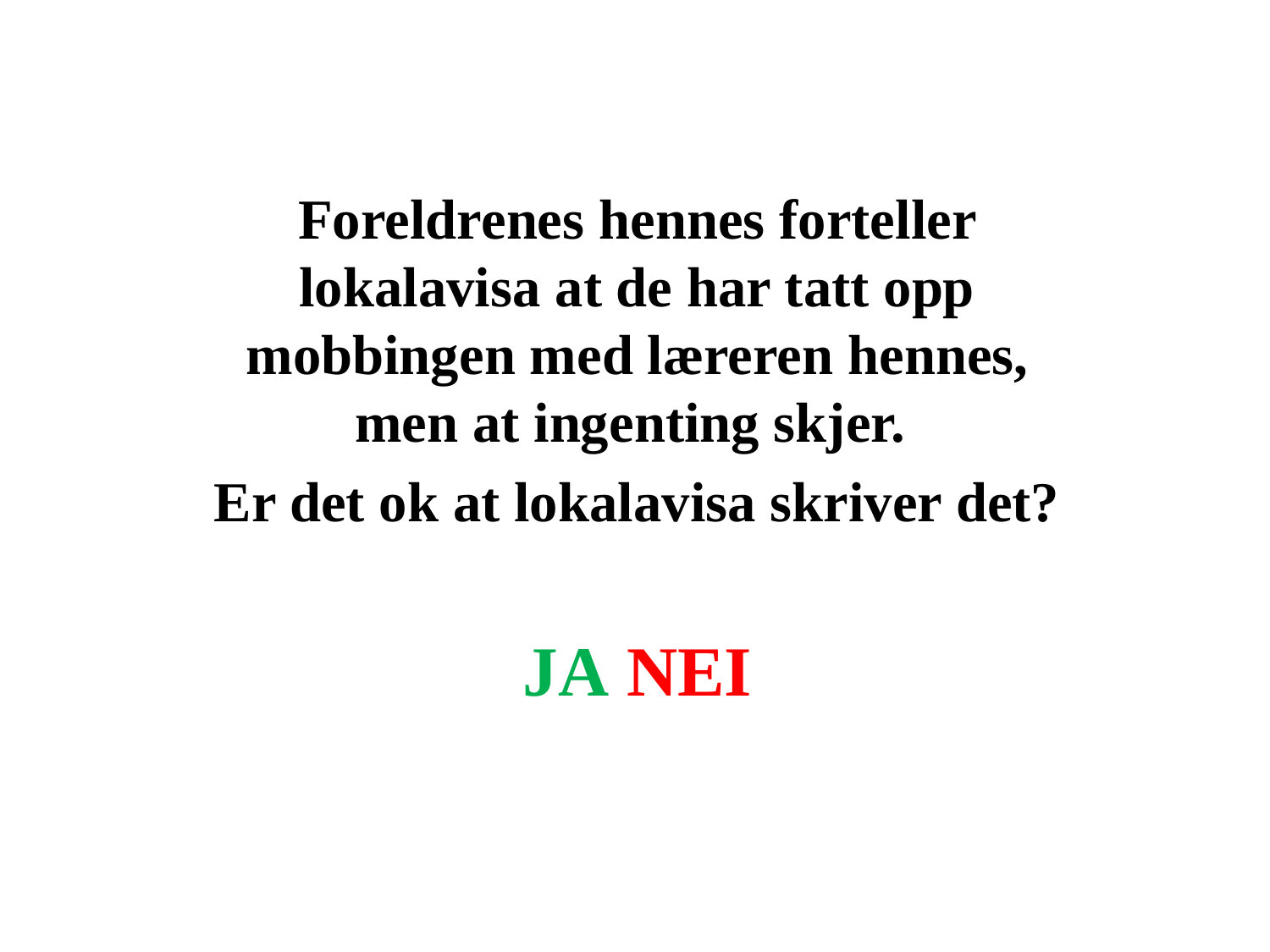

Foreldrenes hennes forteller lokalavisa at de har tatt opp mobbingen med læreren hennes, men at ingenting skjer.
Er det ok at lokalavisa skriver det?

JA NEI